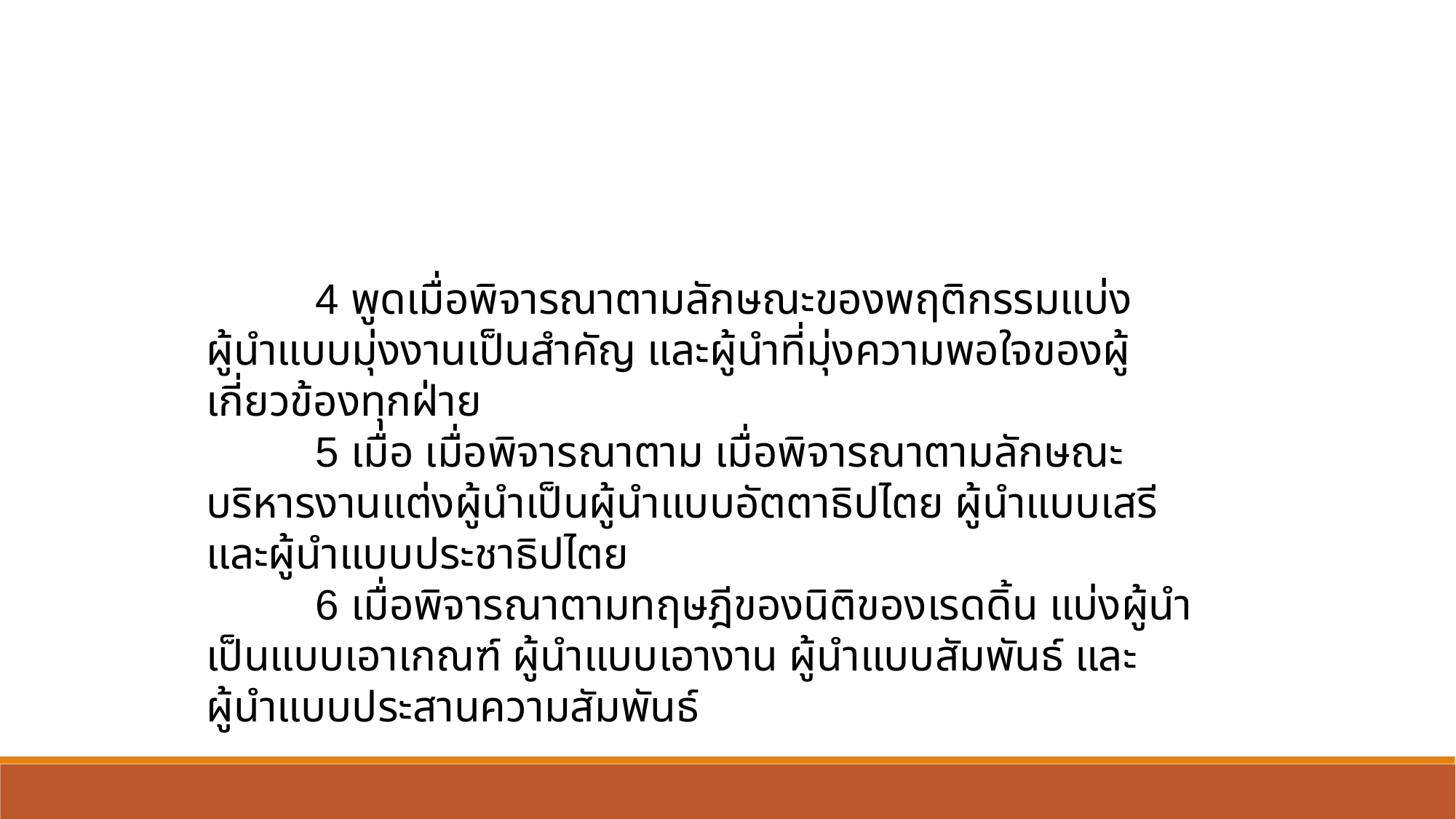

4 พูดเมื่อพิจารณาตามลักษณะของพฤติกรรมแบ่ง ผู้นำแบบมุ่งงานเป็นสำคัญ และผู้นำที่มุ่งความพอใจของผู้เกี่ยวข้องทุกฝ่าย
	5 เมื่อ เมื่อพิจารณาตาม เมื่อพิจารณาตามลักษณะบริหารงานแต่งผู้นำเป็นผู้นำแบบอัตตาธิปไตย ผู้นำแบบเสรี และผู้นําแบบประชาธิปไตย
 	6 เมื่อพิจารณาตามทฤษฎีของนิติของเรดดิ้น แบ่งผู้นำเป็นแบบเอาเกณฑ์ ผู้นำแบบเอางาน ผู้นำแบบสัมพันธ์ และผู้นำแบบประสานความสัมพันธ์